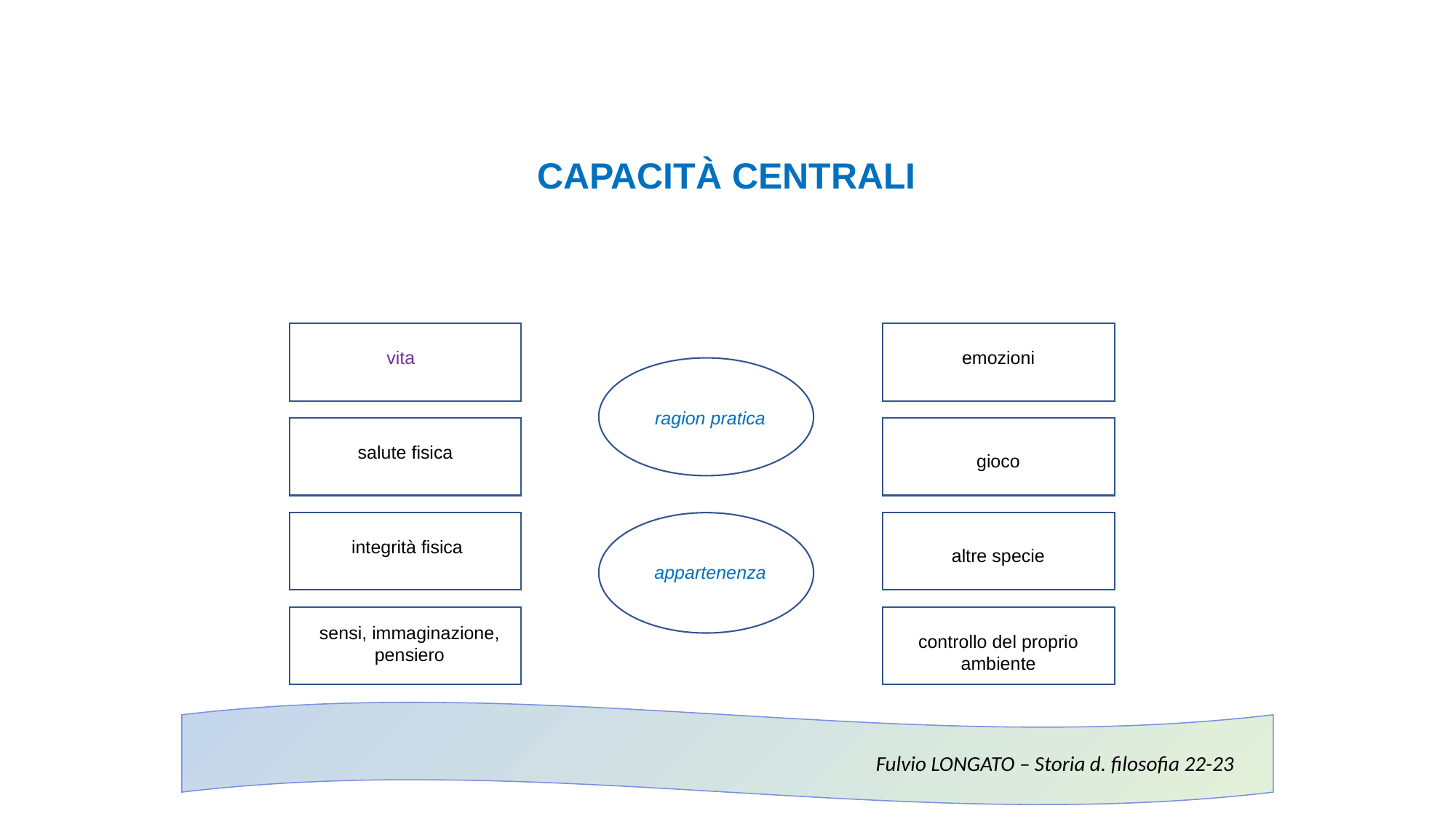

CAPACITÀ CENTRALI

vita
emozioni

ragion pratica

salute fisica
gioco

integrità fisica
altre specie
appartenenza

sensi, immaginazione, pensiero
controllo del proprio ambiente

Fulvio LONGATO – Storia d. filosofia 22-23